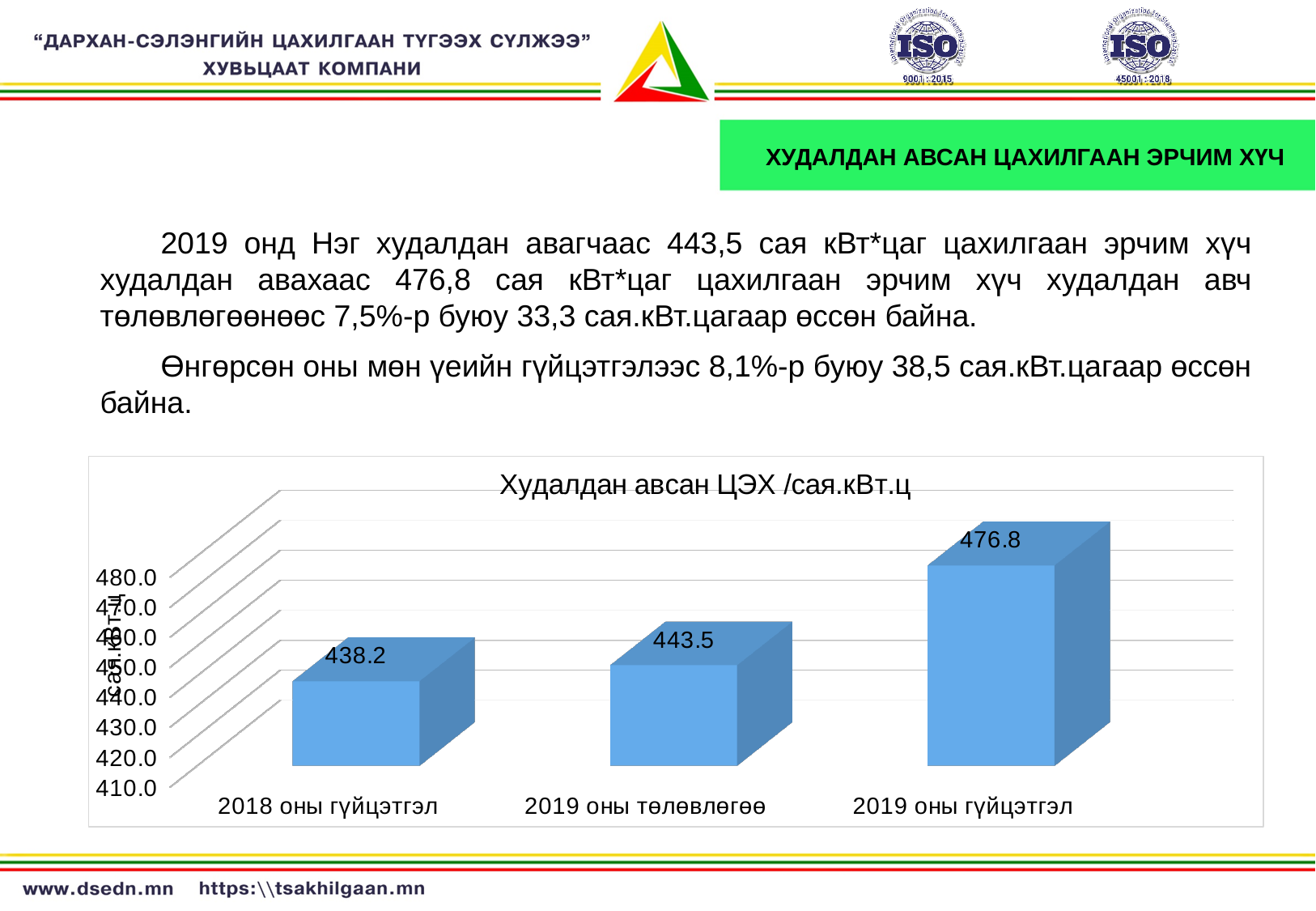

ХУДАЛДАН АВСАН ЦАХИЛГААН ЭРЧИМ ХҮЧ
2019 онд Нэг худалдан авагчаас 443,5 сая кВт*цаг цахилгаан эрчим хүч худалдан авахаас 476,8 сая кВт*цаг цахилгаан эрчим хүч худалдан авч төлөвлөгөөнөөс 7,5%-р буюу 33,3 сая.кВт.цагаар өссөн байна.
Өнгөрсөн оны мөн үеийн гүйцэтгэлээс 8,1%-р буюу 38,5 сая.кВт.цагаар өссөн байна.

[unsupported chart]